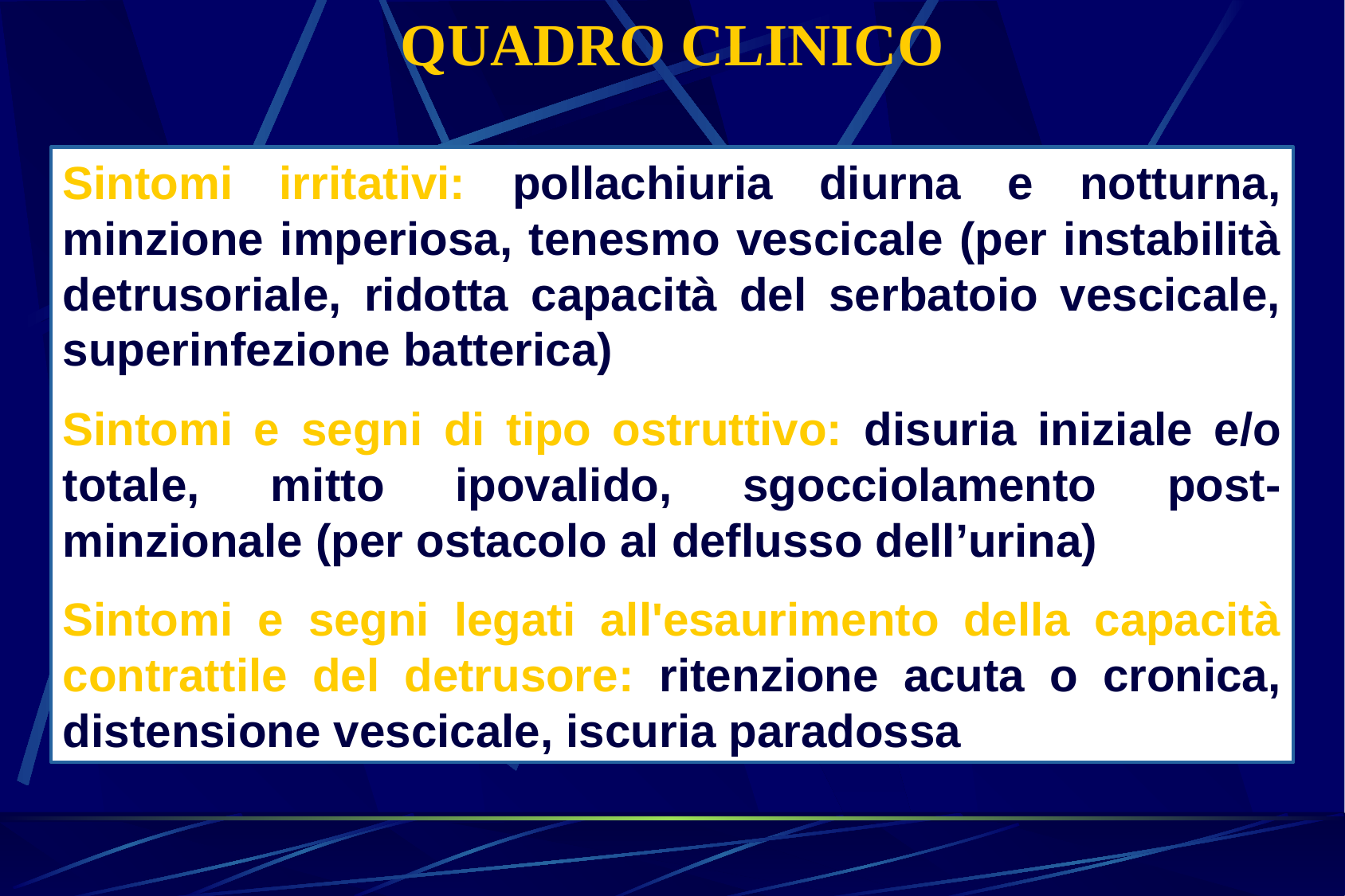

QUADRO CLINICO
Sintomi irritativi: pollachiuria diurna e notturna, minzione imperiosa, tenesmo vescicale (per instabilità detrusoriale, ridotta capacità del serbatoio vescicale, superinfezione batterica)
Sintomi e segni di tipo ostruttivo: disuria iniziale e/o totale, mitto ipovalido, sgocciolamento post-minzionale (per ostacolo al deflusso dell’urina)
Sintomi e segni legati all'esaurimento della capacità contrattile del detrusore: ritenzione acuta o cronica, distensione vescicale, iscuria paradossa